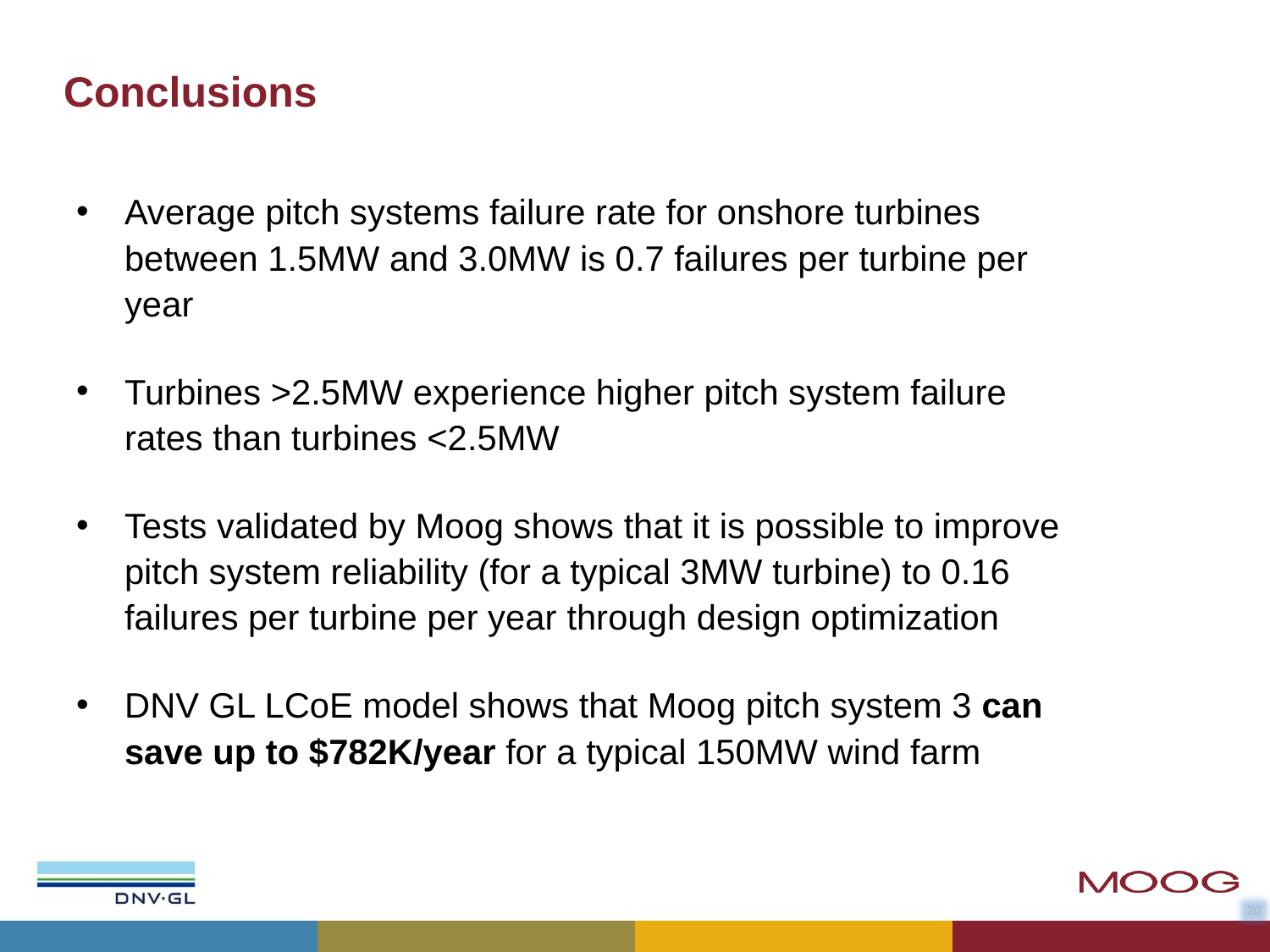

# Conclusions
Average pitch systems failure rate for onshore turbines between 1.5MW and 3.0MW is 0.7 failures per turbine per year
Turbines >2.5MW experience higher pitch system failure rates than turbines <2.5MW
Tests validated by Moog shows that it is possible to improve pitch system reliability (for a typical 3MW turbine) to 0.16 failures per turbine per year through design optimization
DNV GL LCoE model shows that Moog pitch system 3 can save up to $782K/year for a typical 150MW wind farm